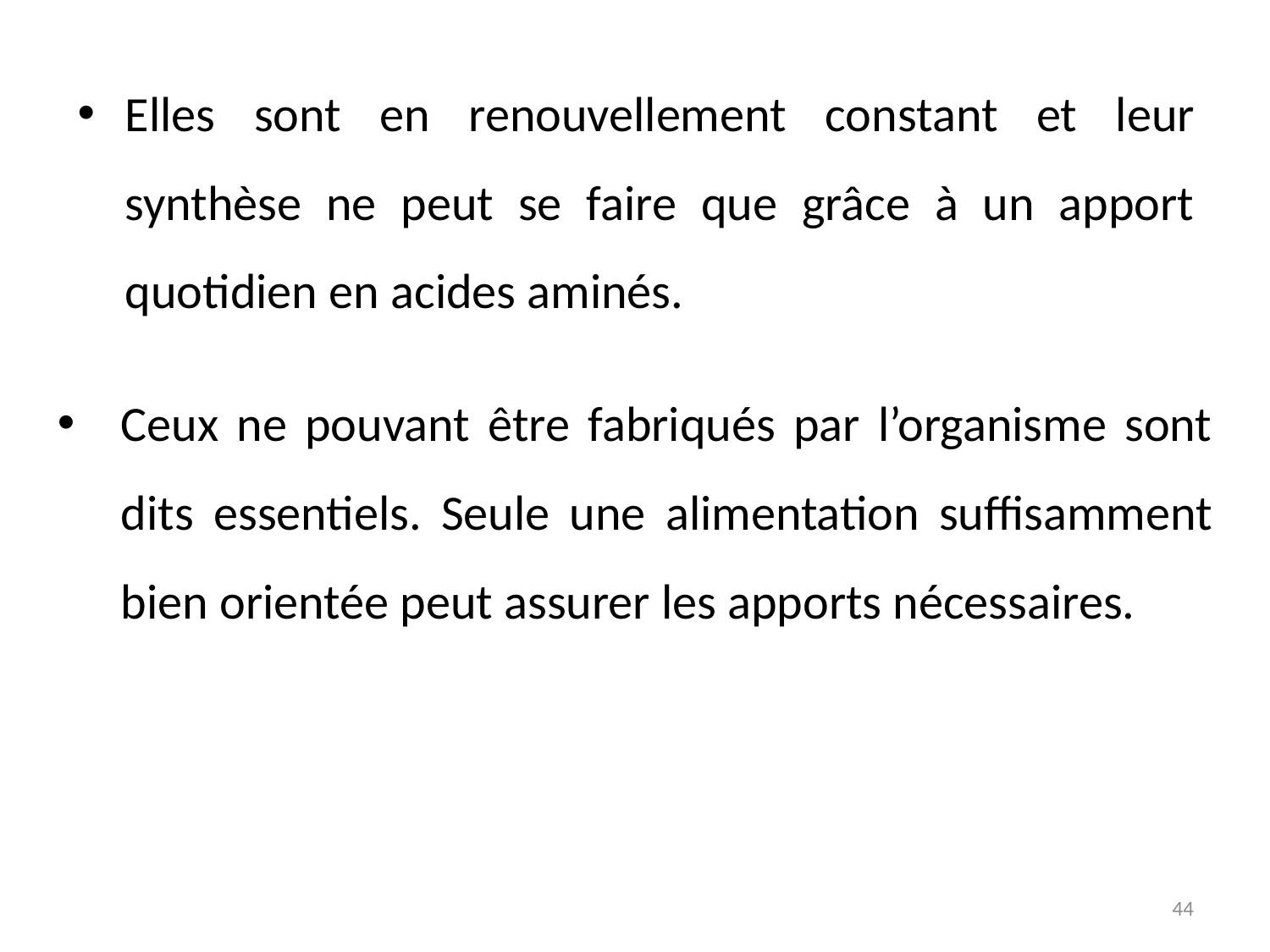

Elles sont en renouvellement constant et leur synthèse ne peut se faire que grâce à un apport quotidien en acides aminés.
Ceux ne pouvant être fabriqués par l’organisme sont dits essentiels. Seule une alimentation suffisamment bien orientée peut assurer les apports nécessaires.

44